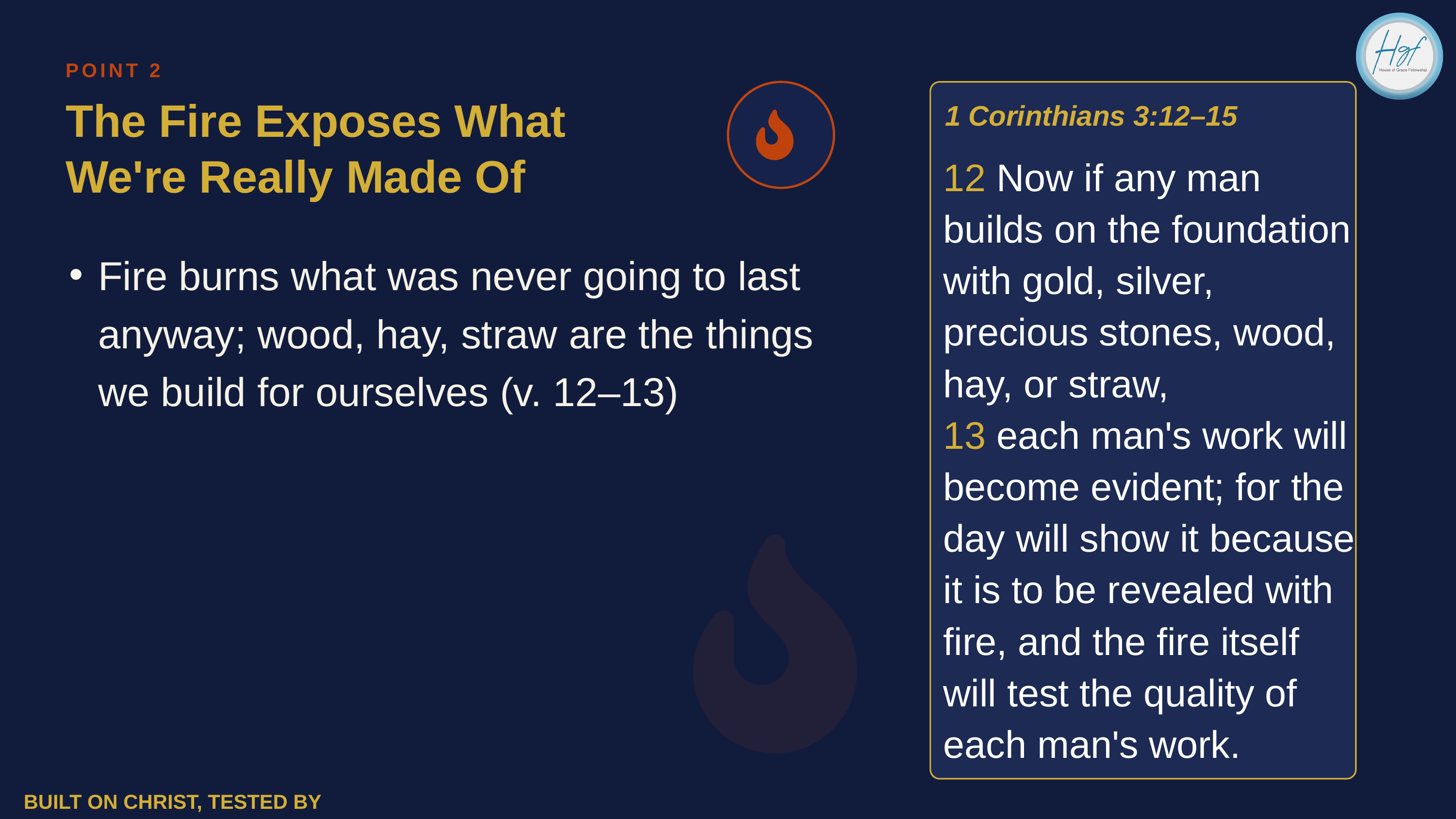

1 Corinthians 3:12–15

POINT 2

The Fire Exposes What
We're Really Made Of

12 Now if any man builds on the foundation with gold, silver, precious stones, wood, hay, or straw,
13 each man's work will become evident; for the day will show it because it is to be revealed with fire, and the fire itself will test the quality of each man's work.

Fire burns what was never going to last anyway; wood, hay, straw are the things we build for ourselves (v. 12–13)

BUILT ON CHRIST, TESTED BY FIRE